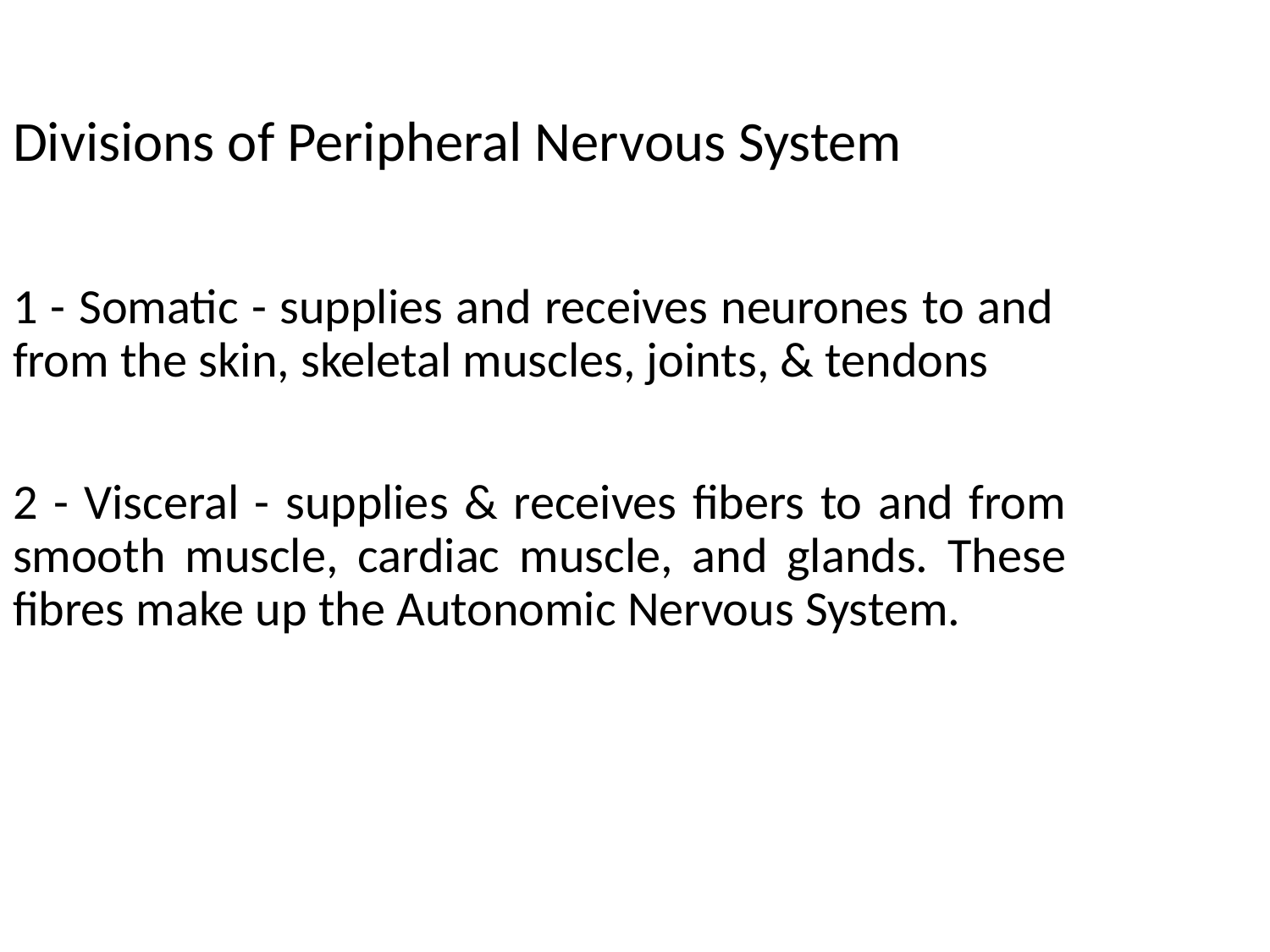

Divisions of Peripheral Nervous System
1 - Somatic - supplies and receives neurones to and  from the skin, skeletal muscles, joints, & tendons

2 - Visceral - supplies & receives fibers to and from smooth muscle, cardiac muscle, and glands. These fibres make up the Autonomic Nervous System.